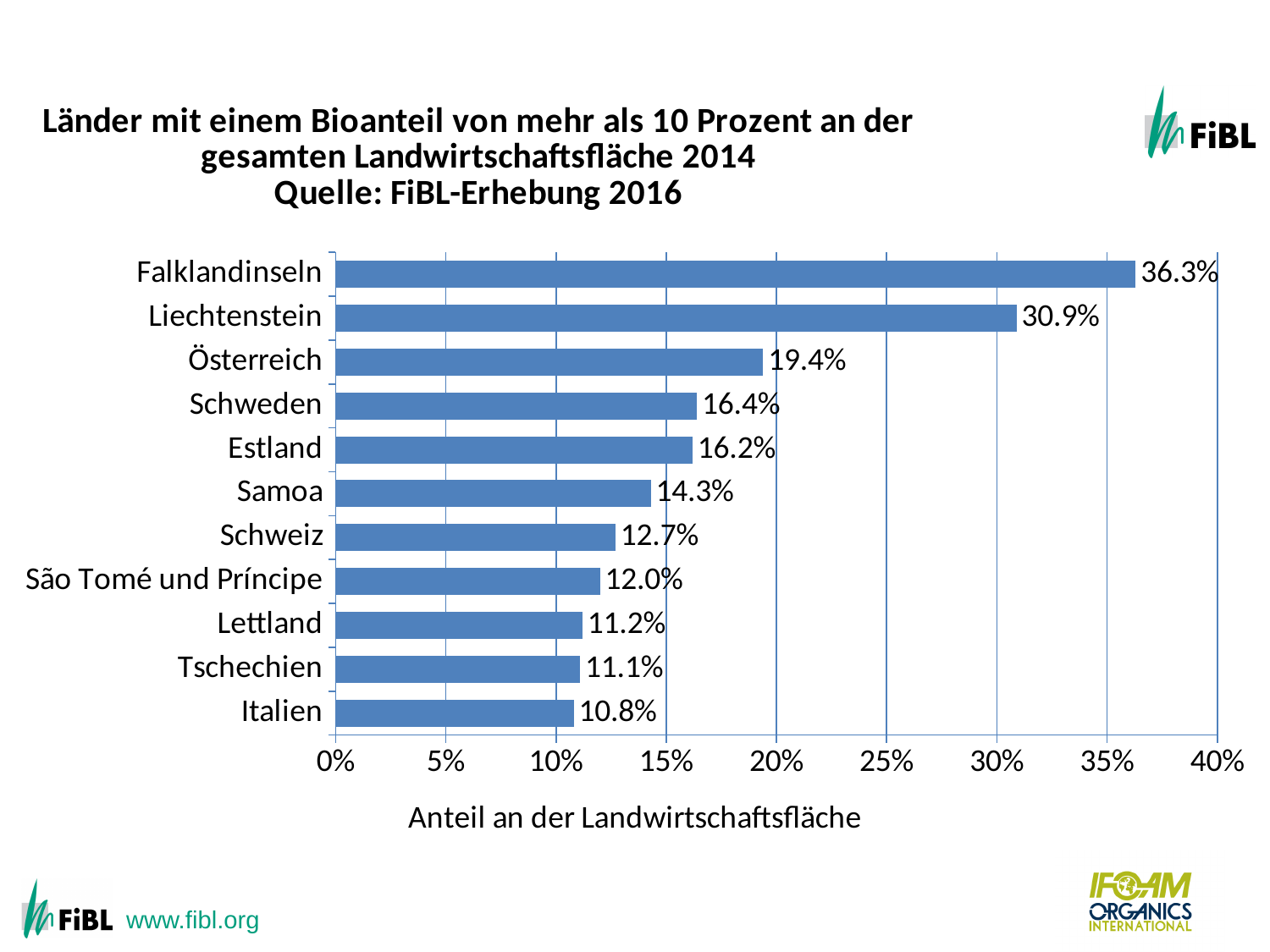

The ten countries with the highest shares of organic agricultural land 2012

### Chart: Länder mit einem Bioanteil von mehr als 10 Prozent an der gesamten Landwirtschaftsfläche 2014
Quelle: FiBL-Erhebung 2016

| Category | Anteil and der Landwirtschaftsfläche |
|---|---|
| Italien | 0.108 |
| Tschechien | 0.111 |
| Lettland | 0.112 |
| São Tomé und Príncipe | 0.12 |
| Schweiz | 0.127 |
| Samoa | 0.143 |
| Estland | 0.162 |
| Schweden | 0.164 |
| Österreich | 0.194 |
| Liechtenstein | 0.309 |
| Falklandinseln | 0.363 |